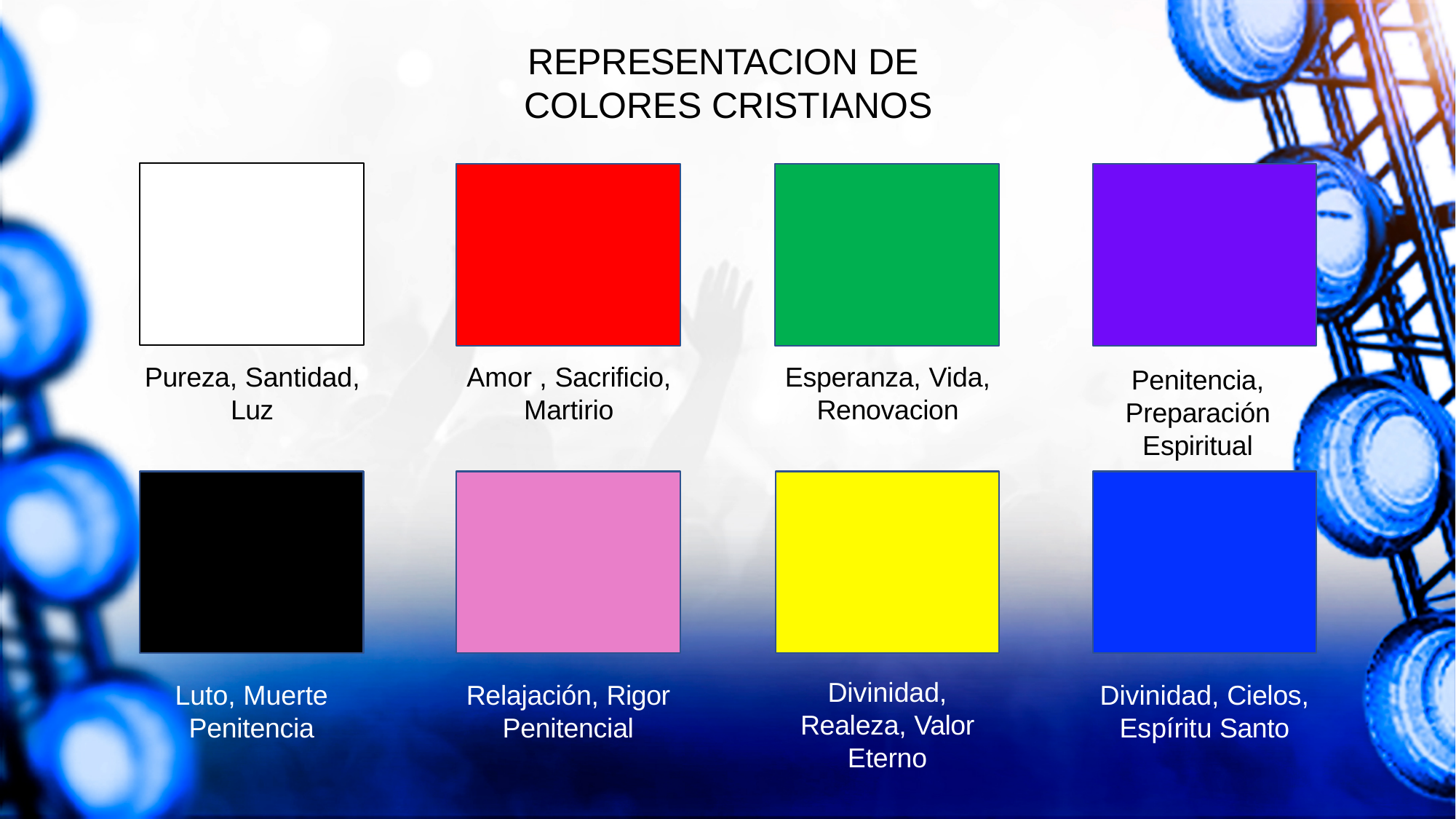

# REPRESENTACION DE COLORES CRISTIANOS

Pureza, Santidad, Luz

Amor , Sacrificio, Martirio

Esperanza, Vida, Renovacion

Penitencia, Preparación Espiritual

Luto, Muerte Penitencia

Relajación, Rigor Penitencial

Divinidad, Realeza, Valor Eterno

Divinidad, Cielos, Espíritu Santo